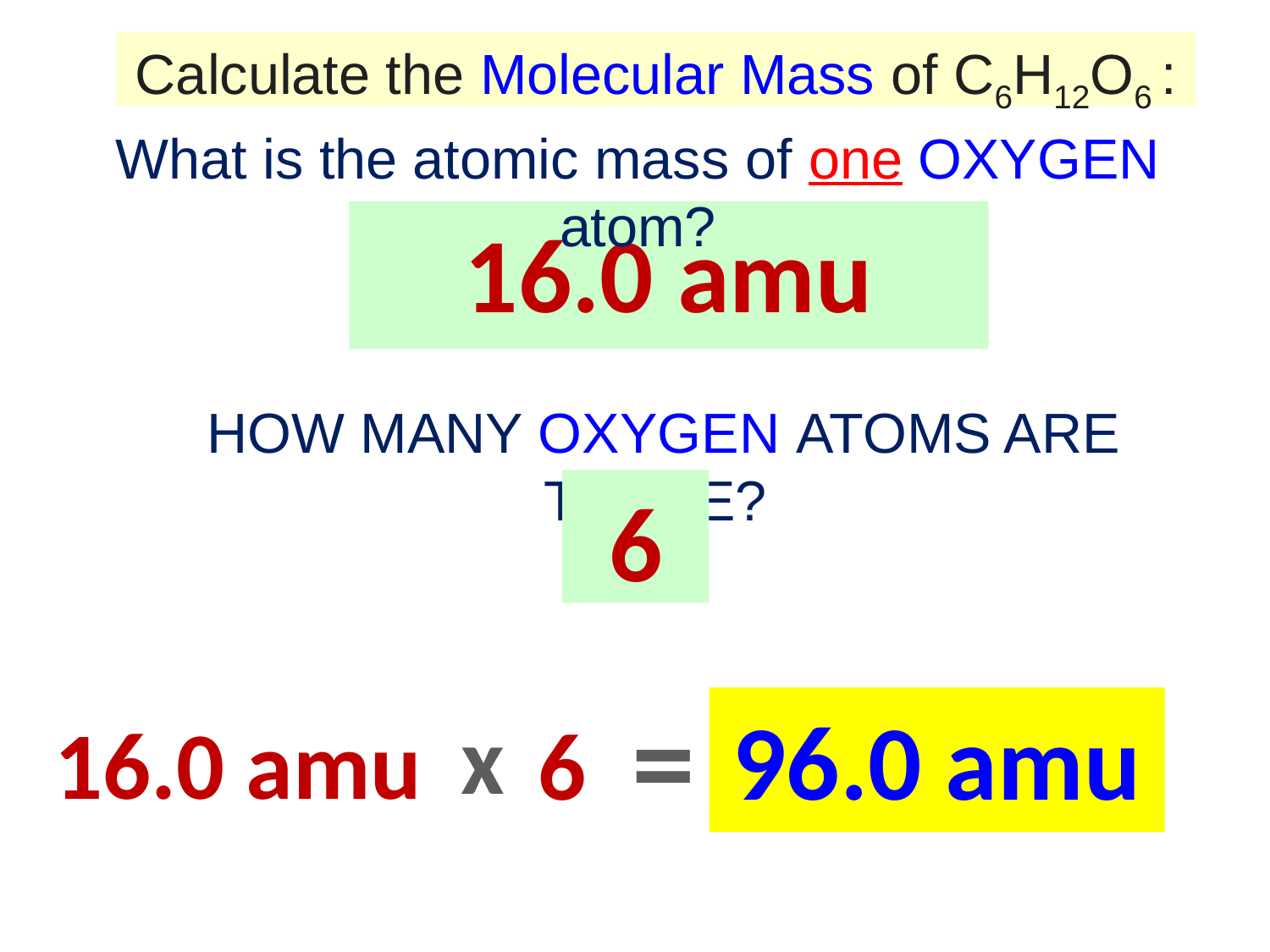

Calculate the Molecular Mass of C6H12O6 :
What is the atomic mass of one OXYGEN atom?
16.0 amu
HOW MANY OXYGEN ATOMS ARE THERE?

6
=
96.0 amu
x
16.0 amu
6